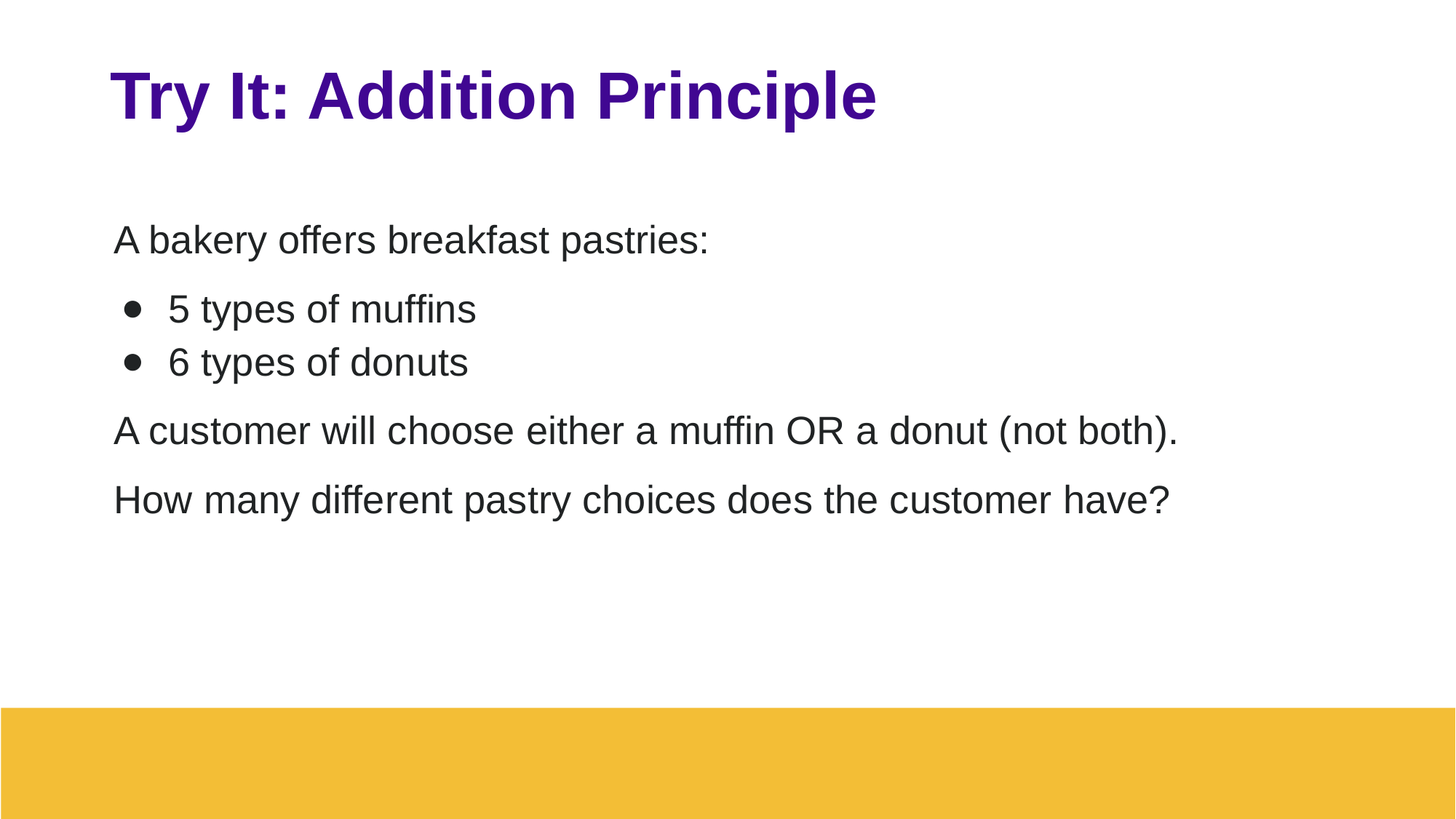

# Try It: Addition Principle
A bakery offers breakfast pastries:
5 types of muffins
6 types of donuts
A customer will choose either a muffin OR a donut (not both).
How many different pastry choices does the customer have?